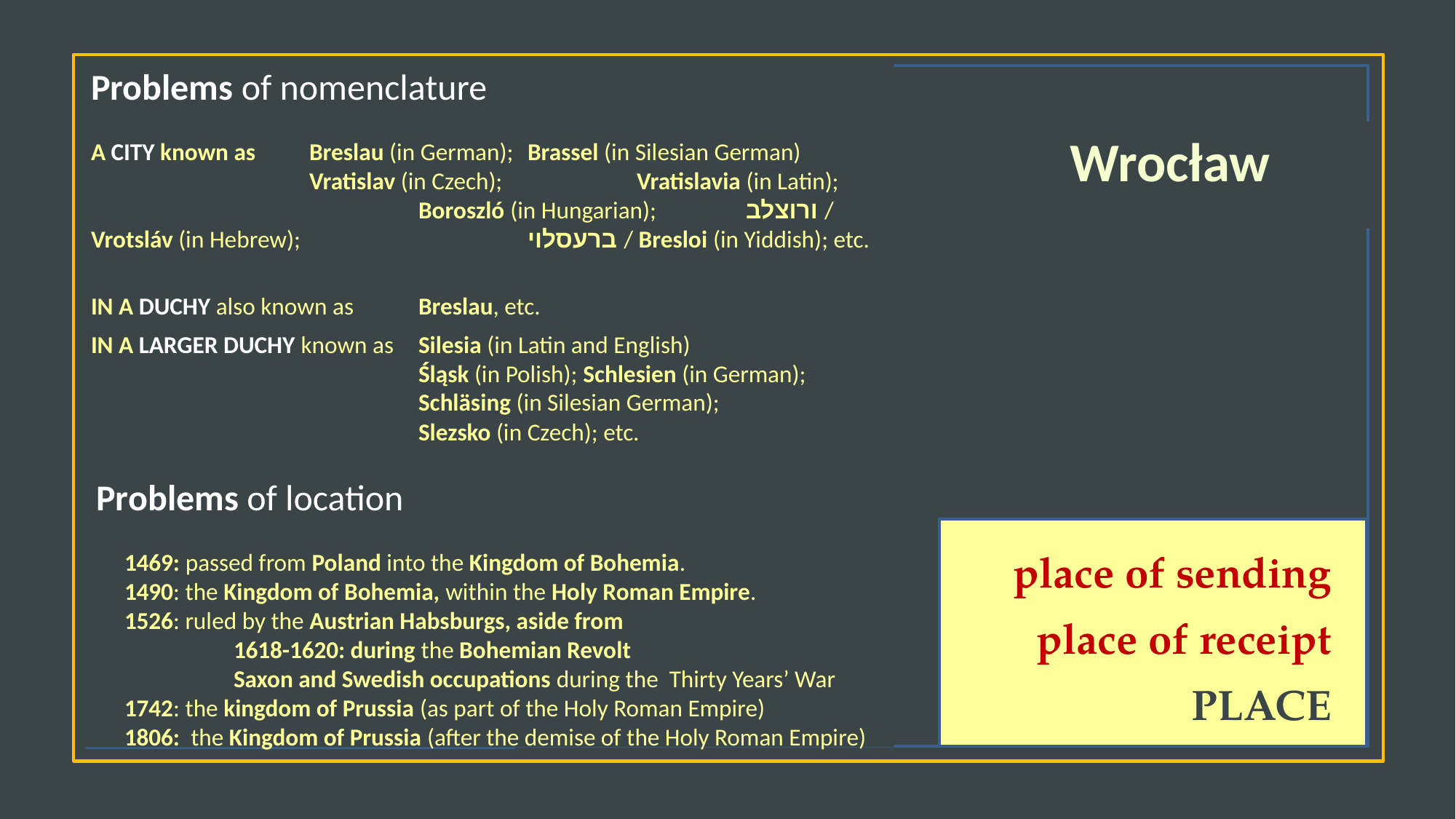

Problems of nomenclature

A CITY known as 	Breslau (in German); 	Brassel (in Silesian German)			Vratislav (in Czech); 		Vratislavia (in Latin);  				Boroszló (in Hungarian); 	ורוצלב‎ / Vrotsláv (in Hebrew); 			ברעסלוי / Bresloi (in Yiddish); etc.
IN A DUCHY also known as 	Breslau, etc.
IN A LARGER DUCHY known as 	Silesia (in Latin and English)
			Śląsk (in Polish); Schlesien (in German);
			Schläsing (in Silesian German);
			Slezsko (in Czech); etc.

 Problems of location

	1469: passed from Poland into the Kingdom of Bohemia.
	1490: the Kingdom of Bohemia, within the Holy Roman Empire.
	1526: ruled by the Austrian Habsburgs, aside from
		1618-1620: during the Bohemian Revolt
		Saxon and Swedish occupations during the  Thirty Years’ War
	1742: the kingdom of Prussia (as part of the Holy Roman Empire)
	1806:  the Kingdom of Prussia (after the demise of the Holy Roman Empire)

PEOPLE
sender
recipient

DOCUMENTS
letter as sent
drafts, copies, etc.
Wrocław

LETTER RECORD

place of sending
place of receipt
PLACE
place of sending
place of receipt
PLACE

date of sending
date of receipt
TIME